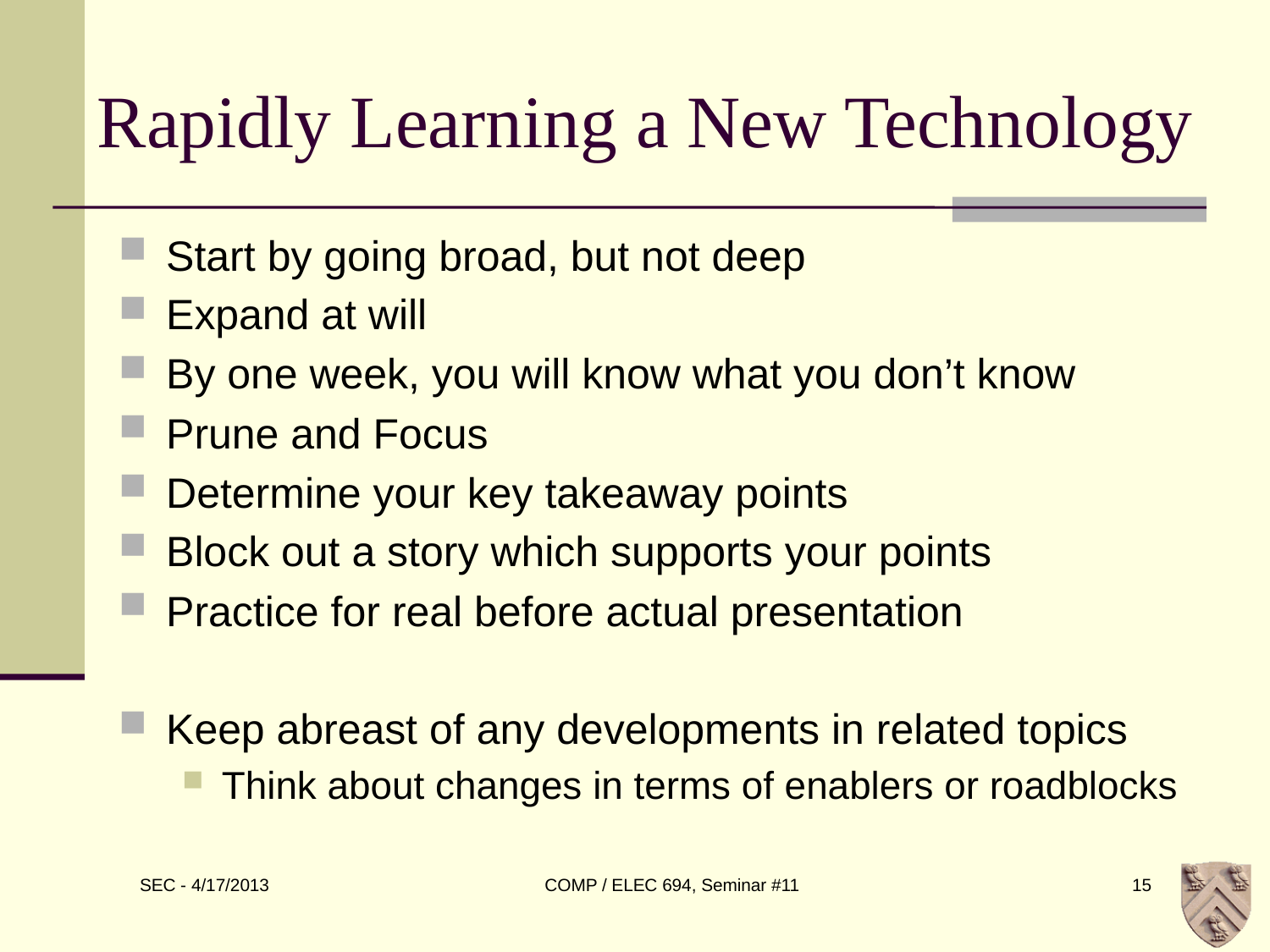

# Rapidly Learning a New Technology
Start by going broad, but not deep
Expand at will
By one week, you will know what you don’t know
Prune and Focus
Determine your key takeaway points
Block out a story which supports your points
Practice for real before actual presentation

Keep abreast of any developments in related topics
Think about changes in terms of enablers or roadblocks
COMP / ELEC 694, Seminar #11
15
SEC - 4/17/2013